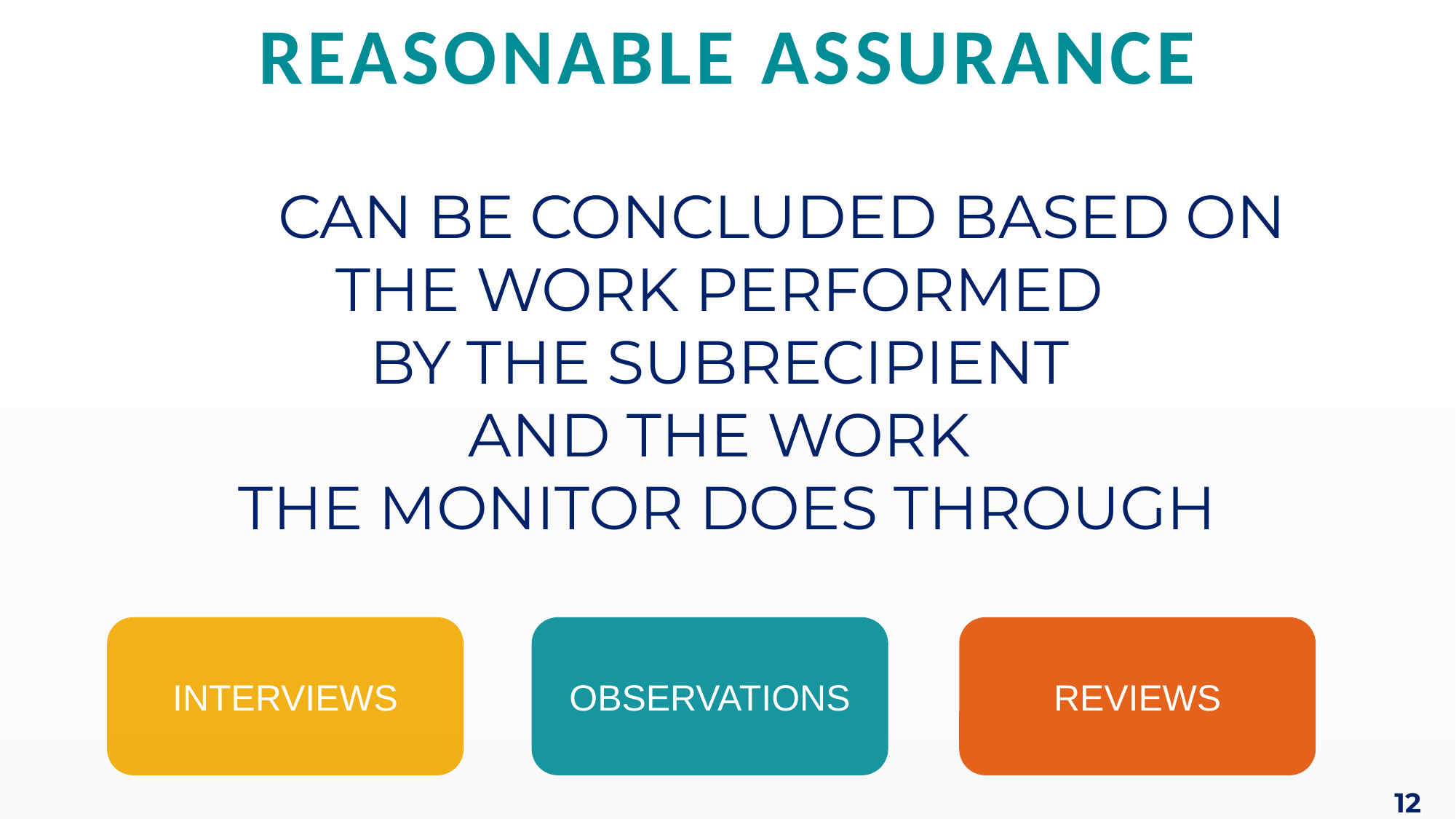

REASONABLE ASSURANCE
	CAN BE CONCLUDED BASED ON
THE WORK PERFORMED
BY THE SUBRECIPIENT
AND THE WORK
THE MONITOR DOES THROUGH
INTERVIEWS
OBSERVATIONS
REVIEWS
12